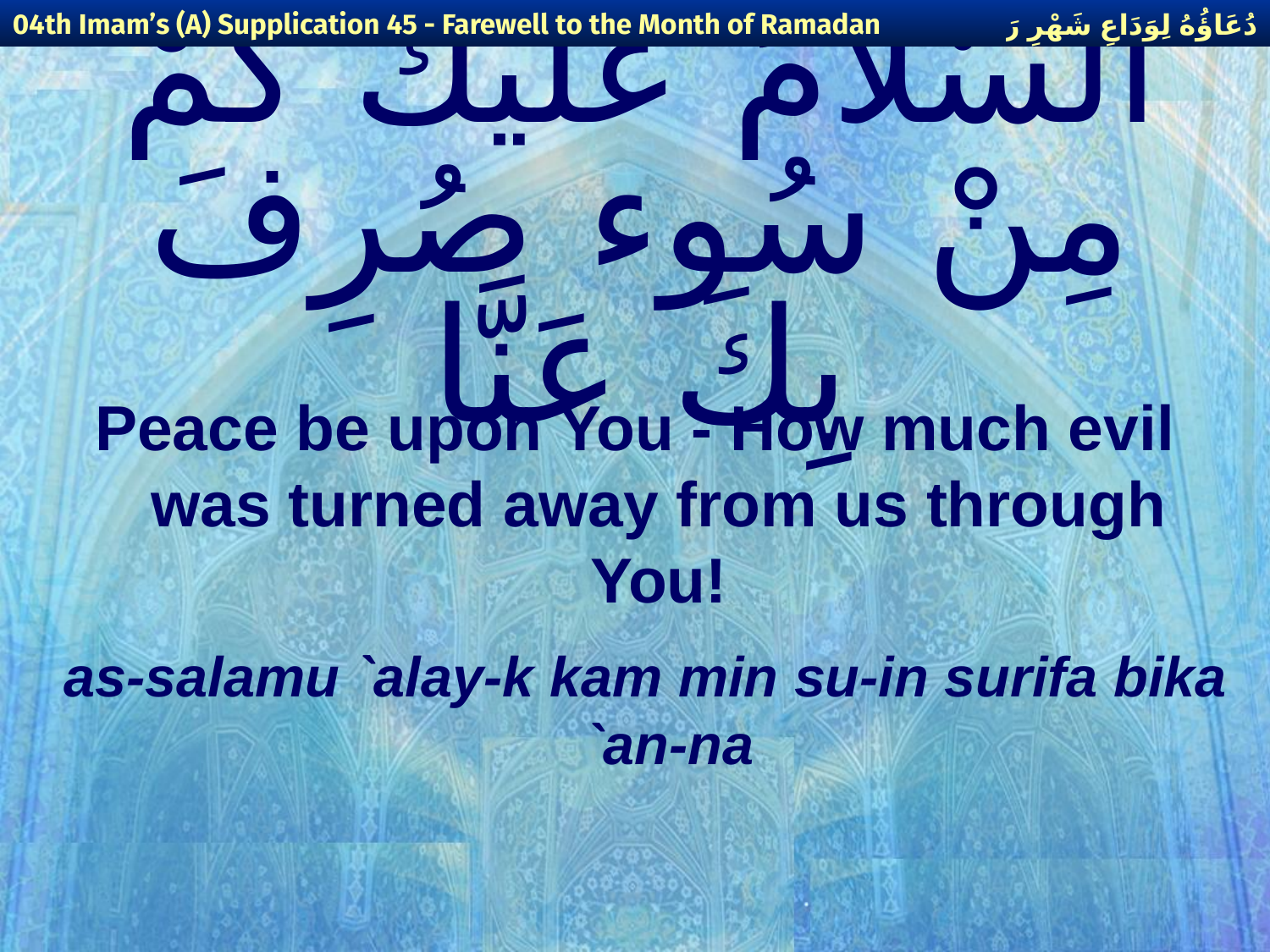

دُعَاؤُهُ لِوَدَاعِ شَهْرِ رَمَضَانَ
04th Imam’s (A) Supplication 45 - Farewell to the Month of Ramadan
# أَلسَّلاَمُ عَلَيْكَ كَمْ مِنْ سُوء صُرِفَ بِكَ عَنَّا
Peace be upon You - How much evil was turned away from us through You!
as-salamu `alay-k kam min su-in surifa bika `an-na